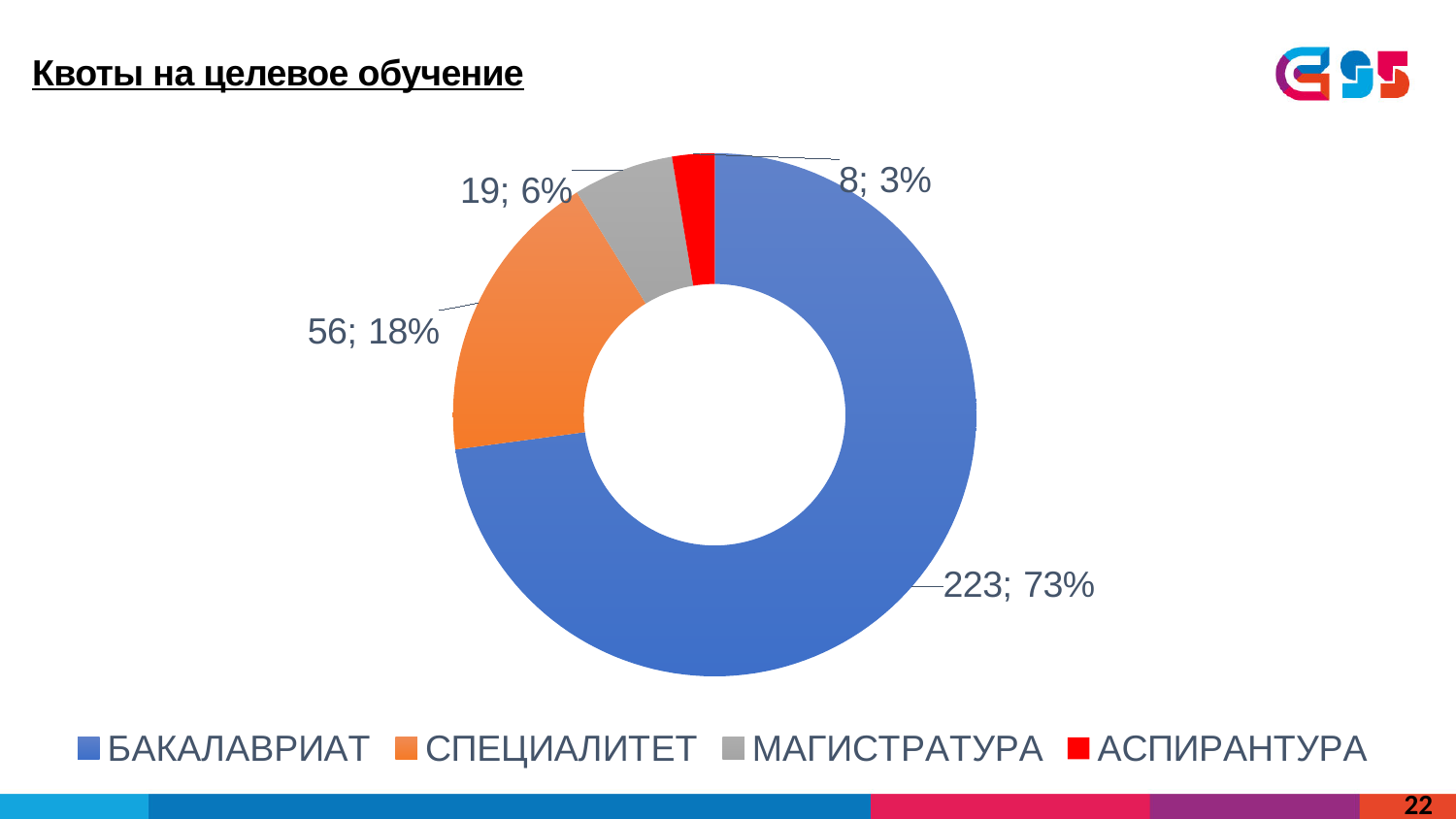

Квоты на целевое обучение

### Chart

| Category |  |
|---|---|
| БАКАЛАВРИАТ | 223.0 |
| СПЕЦИАЛИТЕТ | 56.0 |
| МАГИСТРАТУРА | 19.0 |
| АСПИРАНТУРА | 8.0 |
22